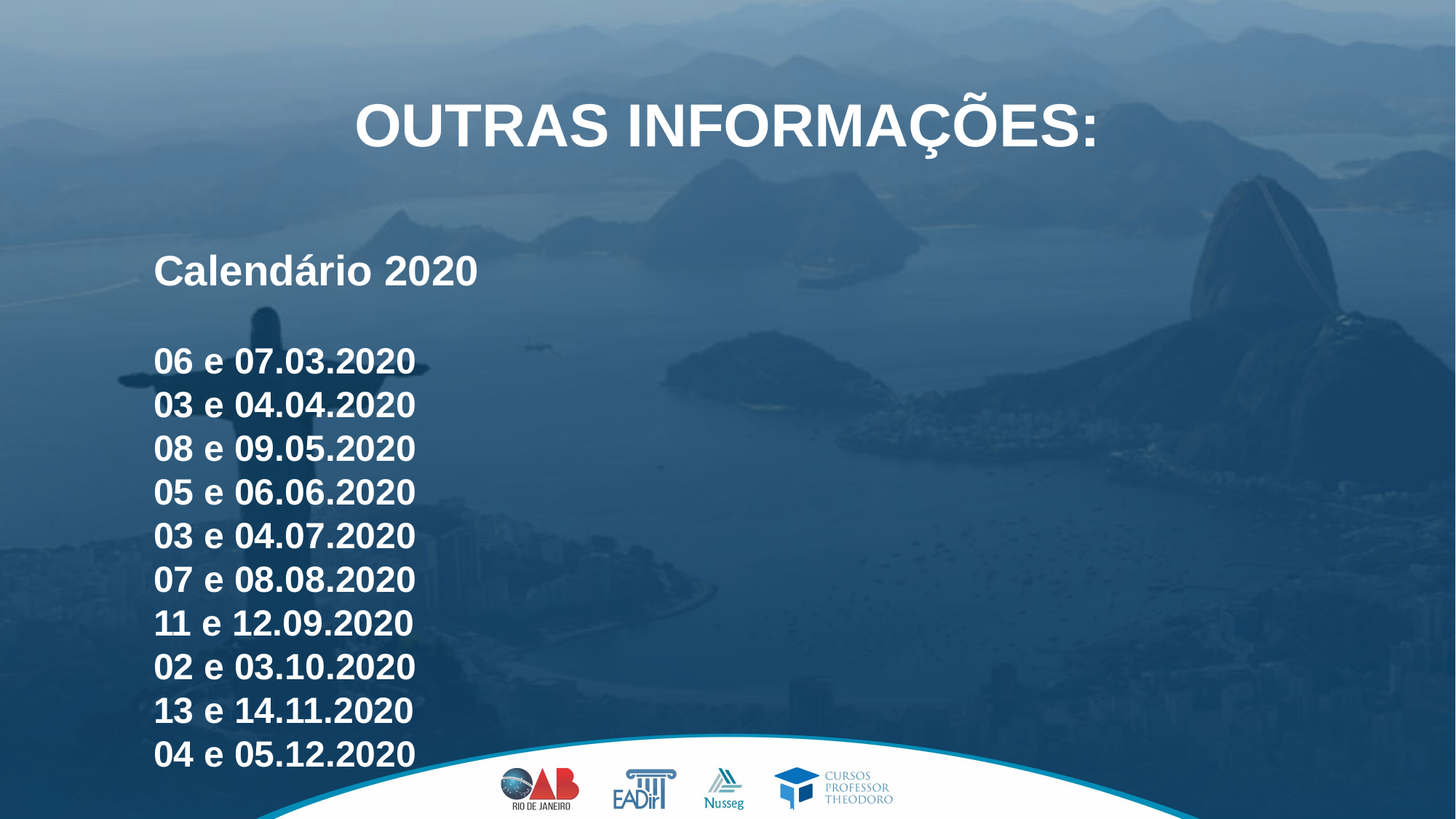

# OUTRAS INFORMAÇÕES:

	Calendário 2020

	06 e 07.03.2020
	03 e 04.04.2020
	08 e 09.05.2020
	05 e 06.06.2020
	03 e 04.07.2020
	07 e 08.08.2020
	11 e 12.09.2020
	02 e 03.10.2020
	13 e 14.11.2020
	04 e 05.12.2020